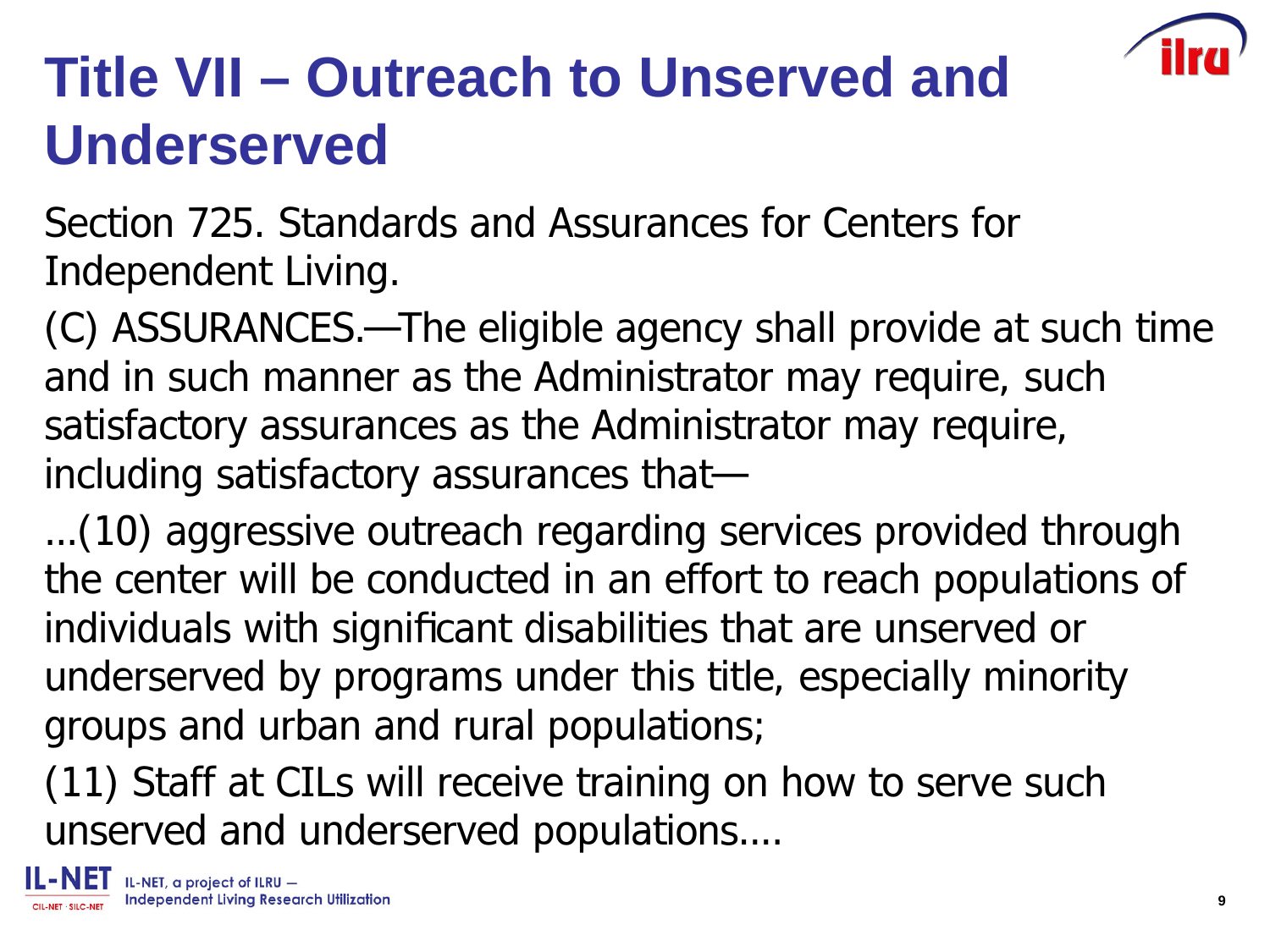

# Title VII – Outreach to Unserved and Underserved
Section 725. Standards and Assurances for Centers for Independent Living.
(C) ASSURANCES.—The eligible agency shall provide at such time and in such manner as the Administrator may require, such satisfactory assurances as the Administrator may require, including satisfactory assurances that—
…(10) aggressive outreach regarding services provided through the center will be conducted in an effort to reach populations of individuals with significant disabilities that are unserved or underserved by programs under this title, especially minority groups and urban and rural populations;
(11) Staff at CILs will receive training on how to serve such unserved and underserved populations….